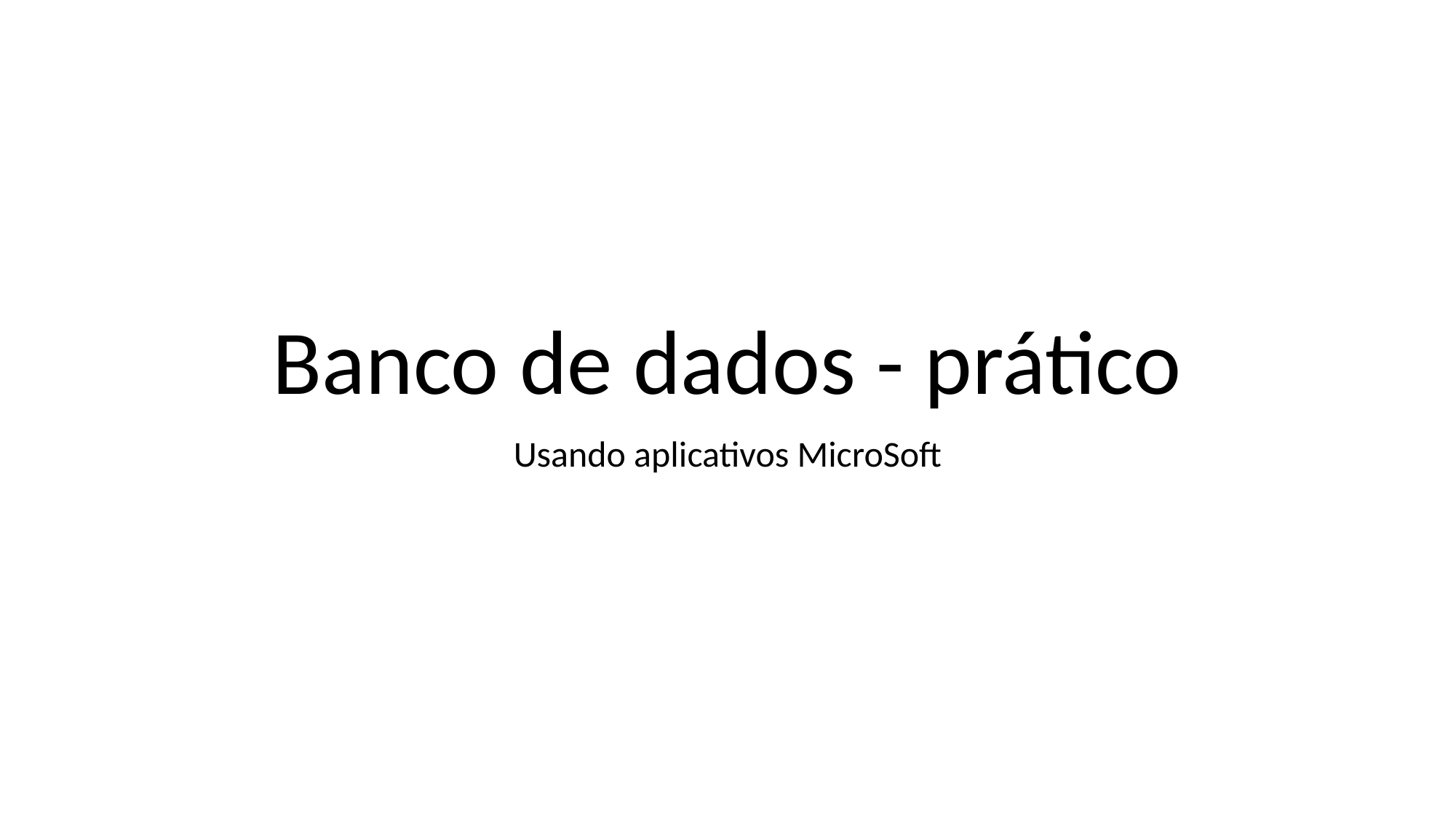

# Banco de dados - prático
Usando aplicativos MicroSoft